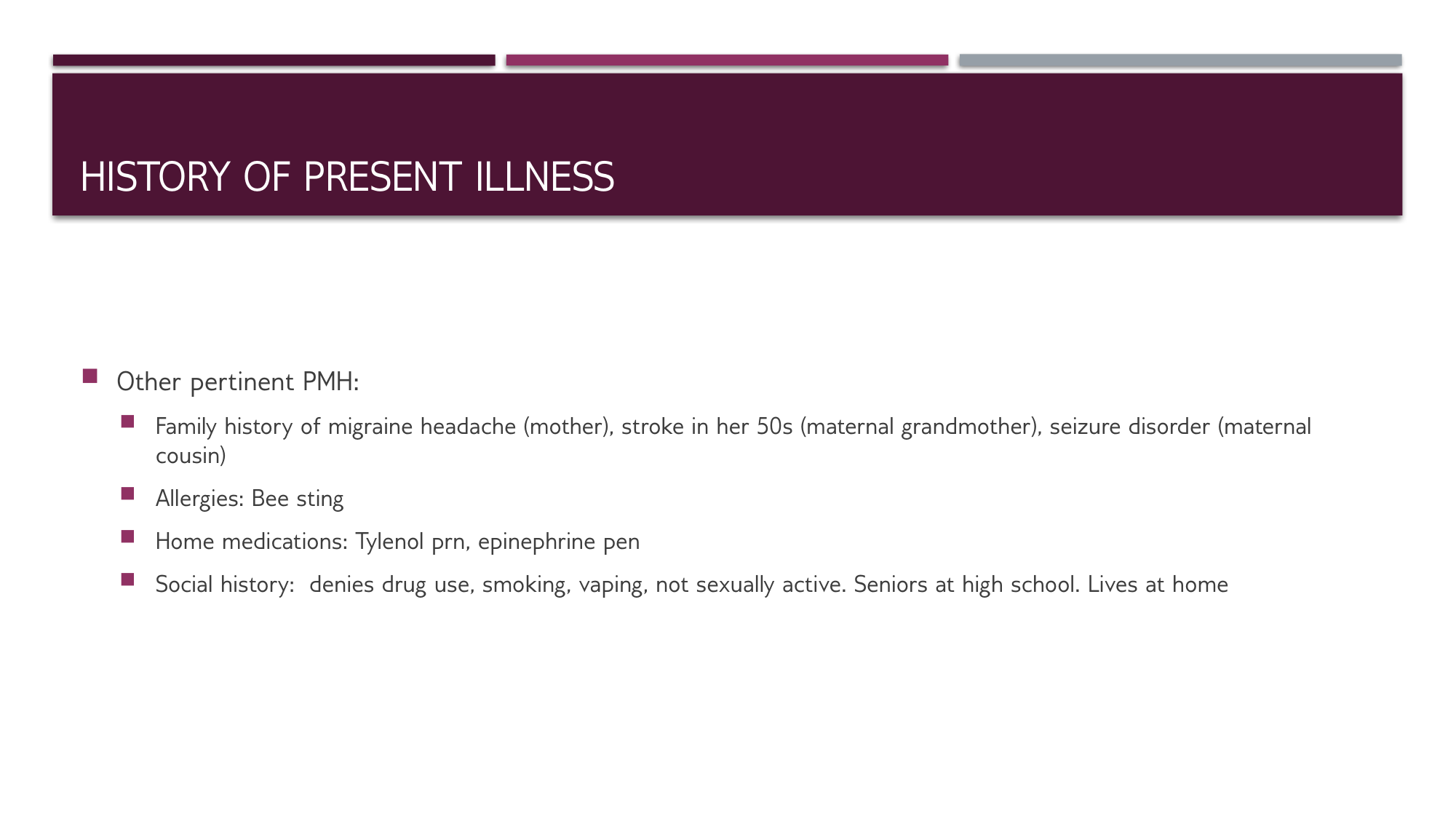

# History of present illness
Other pertinent PMH:
Family history of migraine headache (mother), stroke in her 50s (maternal grandmother), seizure disorder (maternal cousin)
Allergies: Bee sting
Home medications: Tylenol prn, epinephrine pen
Social history:  denies drug use, smoking, vaping, not sexually active. Seniors at high school. Lives at home